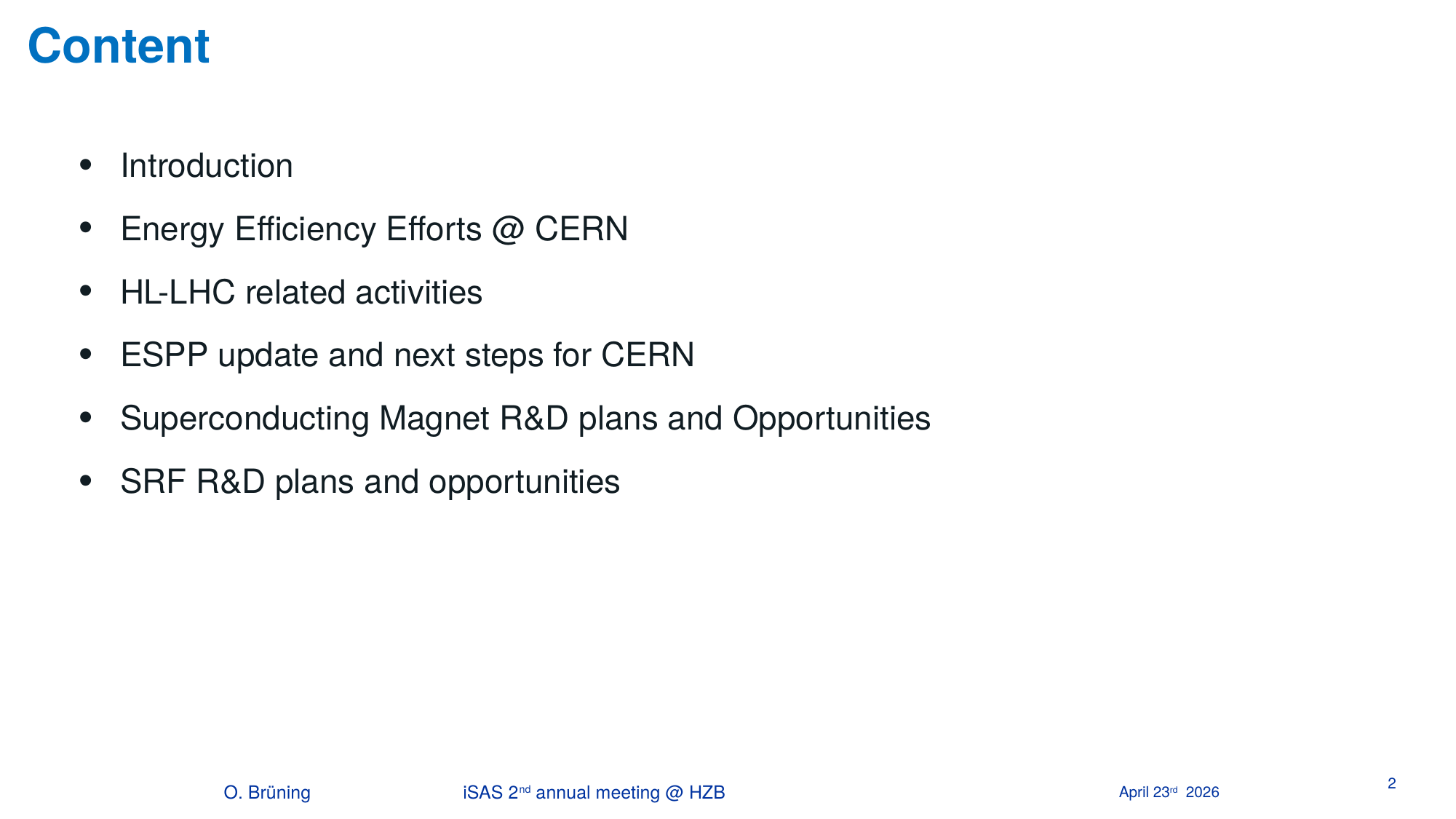

# Content

Introduction
Energy Efficiency Efforts @ CERN
HL-LHC related activities
ESPP update and next steps for CERN
Superconducting Magnet R&D plans and Opportunities
SRF R&D plans and opportunities
2
O. Brüning                              iSAS 2nd annual meeting @ HZB
April 23rd  2026